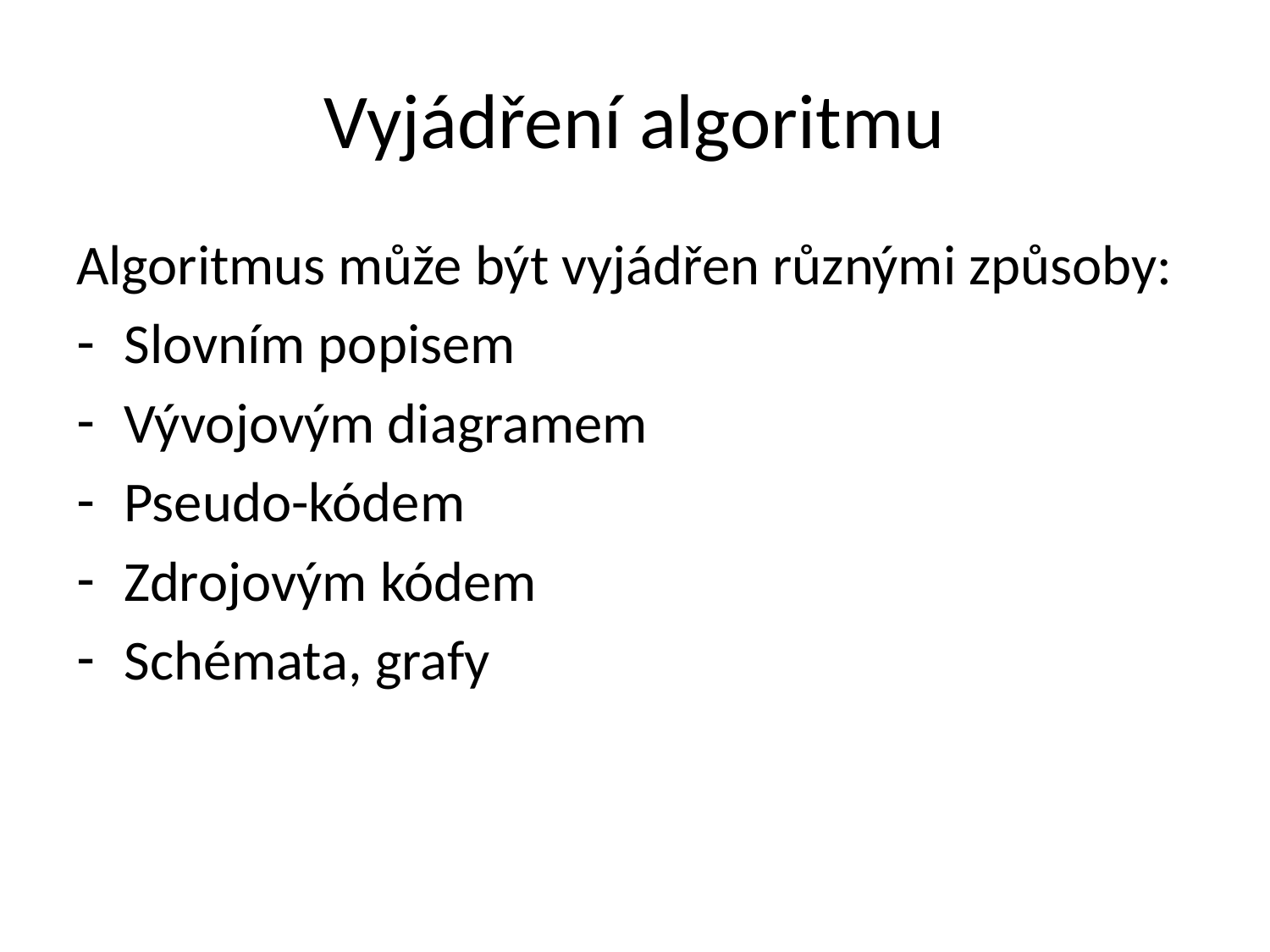

# Vyjádření algoritmu
Algoritmus může být vyjádřen různými způsoby:
Slovním popisem
Vývojovým diagramem
Pseudo-kódem
Zdrojovým kódem
Schémata, grafy